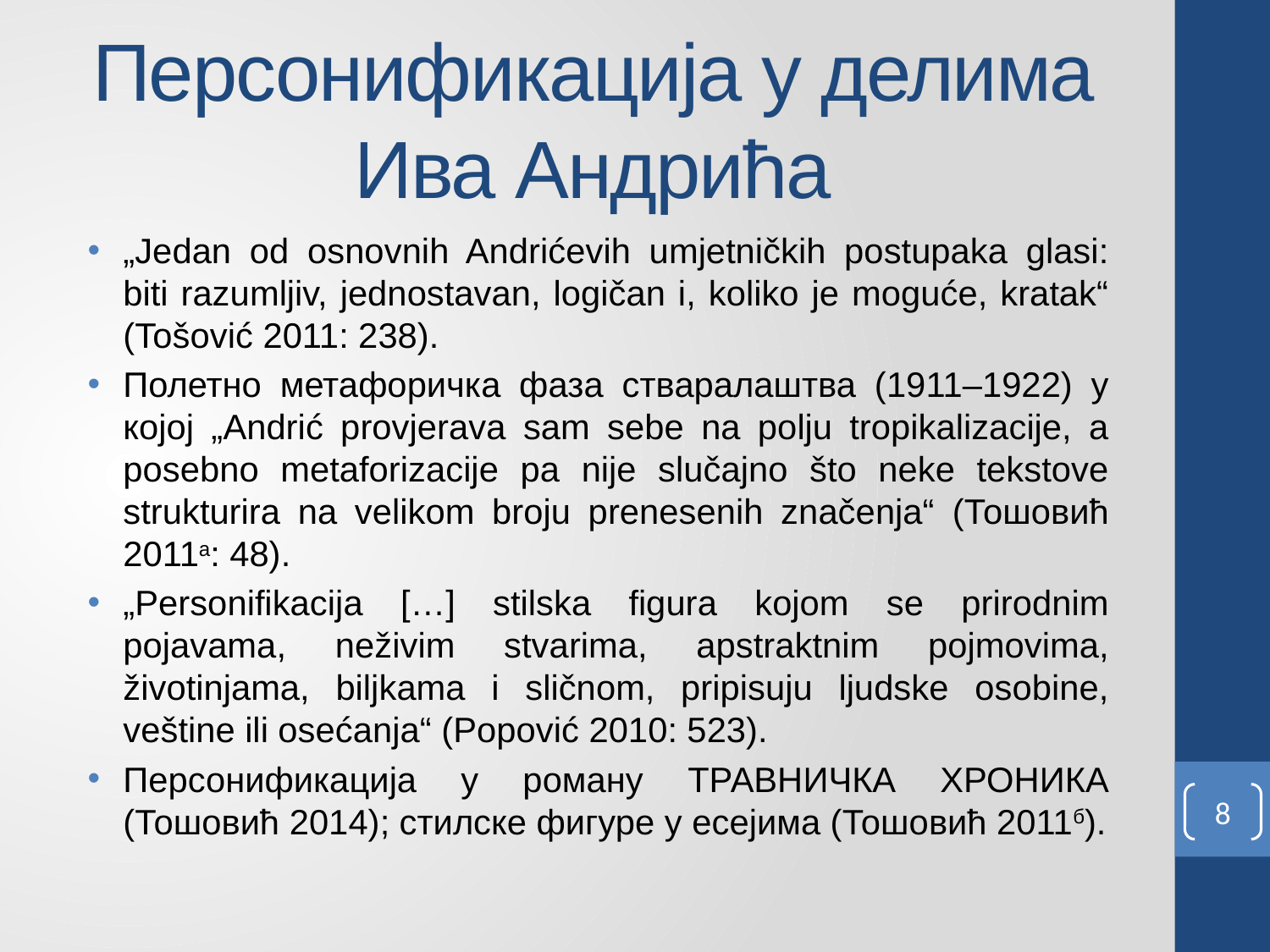

# Персонификација у делима Ива Андрића
„Jedan od osnovnih Andrićevih umjetničkih postupaka glasi: biti razumljiv, jednostavan, logičan i, koliko je moguće, kratak“ (Tošović 2011: 238).
Полетно метафоричка фаза стваралаштва (1911–1922) у којој „Andrić provjerava sam sebe na polju tropikalizacije, a posebno metaforizacije pa nije slučajno što neke tekstove strukturira na velikom broju prenesenih značenja“ (Тошовић 2011а: 48).
„Personifikacija […] stilska figura kojom se prirodnim pojavama, neživim stvarima, apstraktnim pojmovima, životinjama, biljkama i sličnom, pripisuju ljudske osobine, veštine ili osećanja“ (Popović 2010: 523).
Персонификација у роману Травничка хроника (Тошовић 2014); стилске фигуре у есејима (Тошовић 2011б).

8